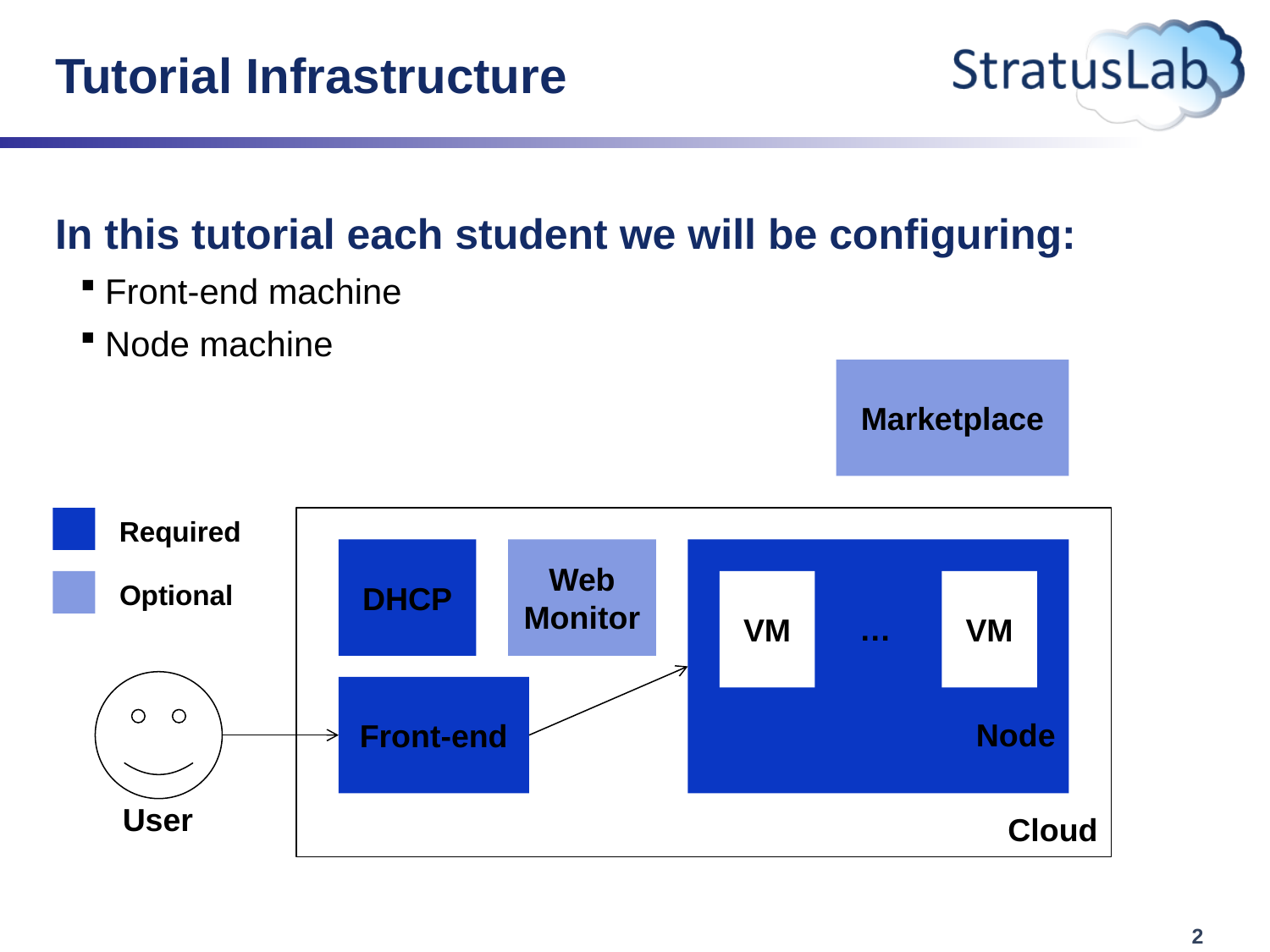

# Tutorial Infrastructure
In this tutorial each student we will be configuring:
Front-end machine
Node machine

Marketplace

Required

DHCP
Web
Monitor

Optional
VM
VM
…

Front-end
Node
User
Cloud